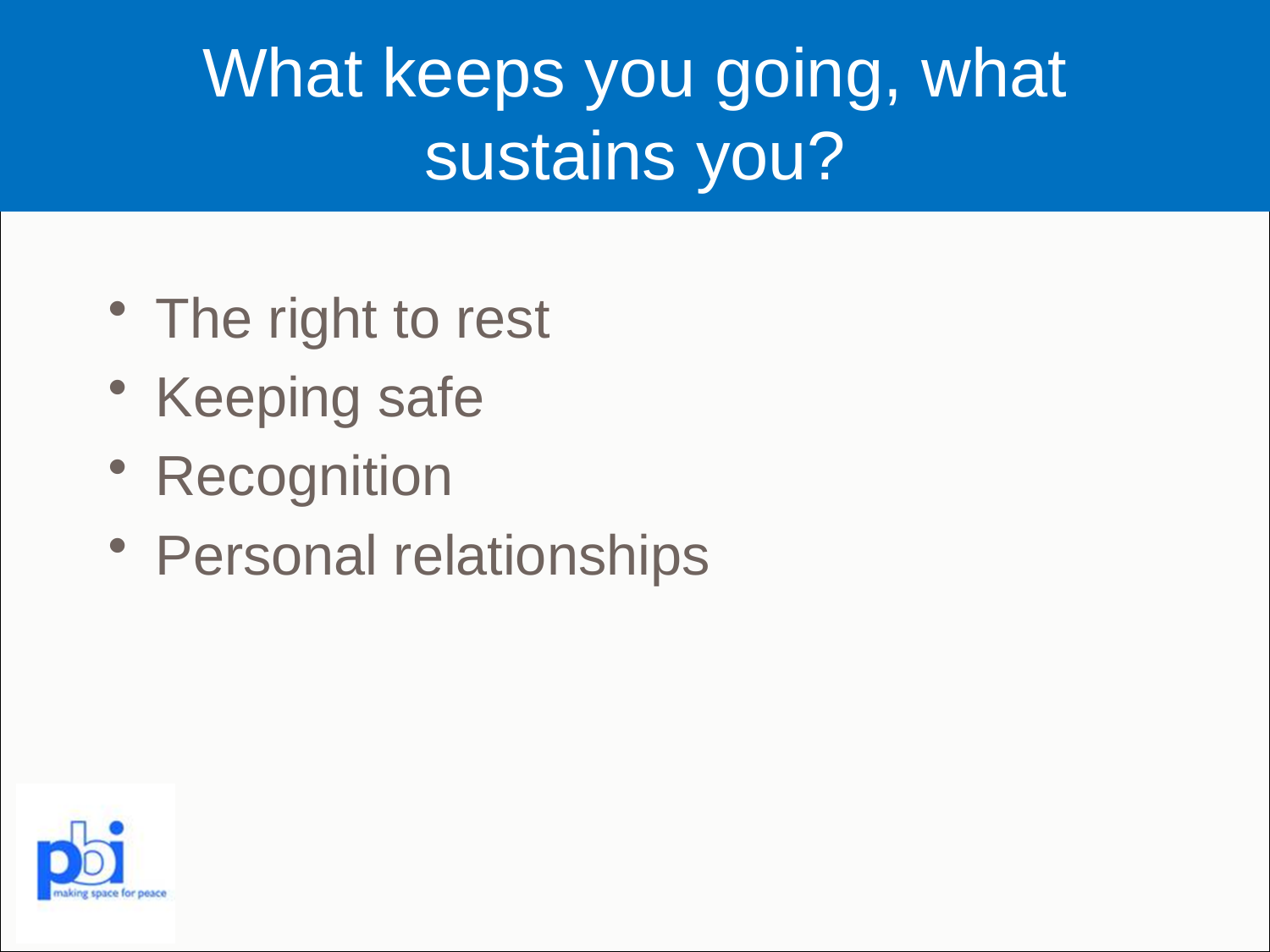

# What keeps you going, what sustains you?
The right to rest
Keeping safe
Recognition
Personal relationships